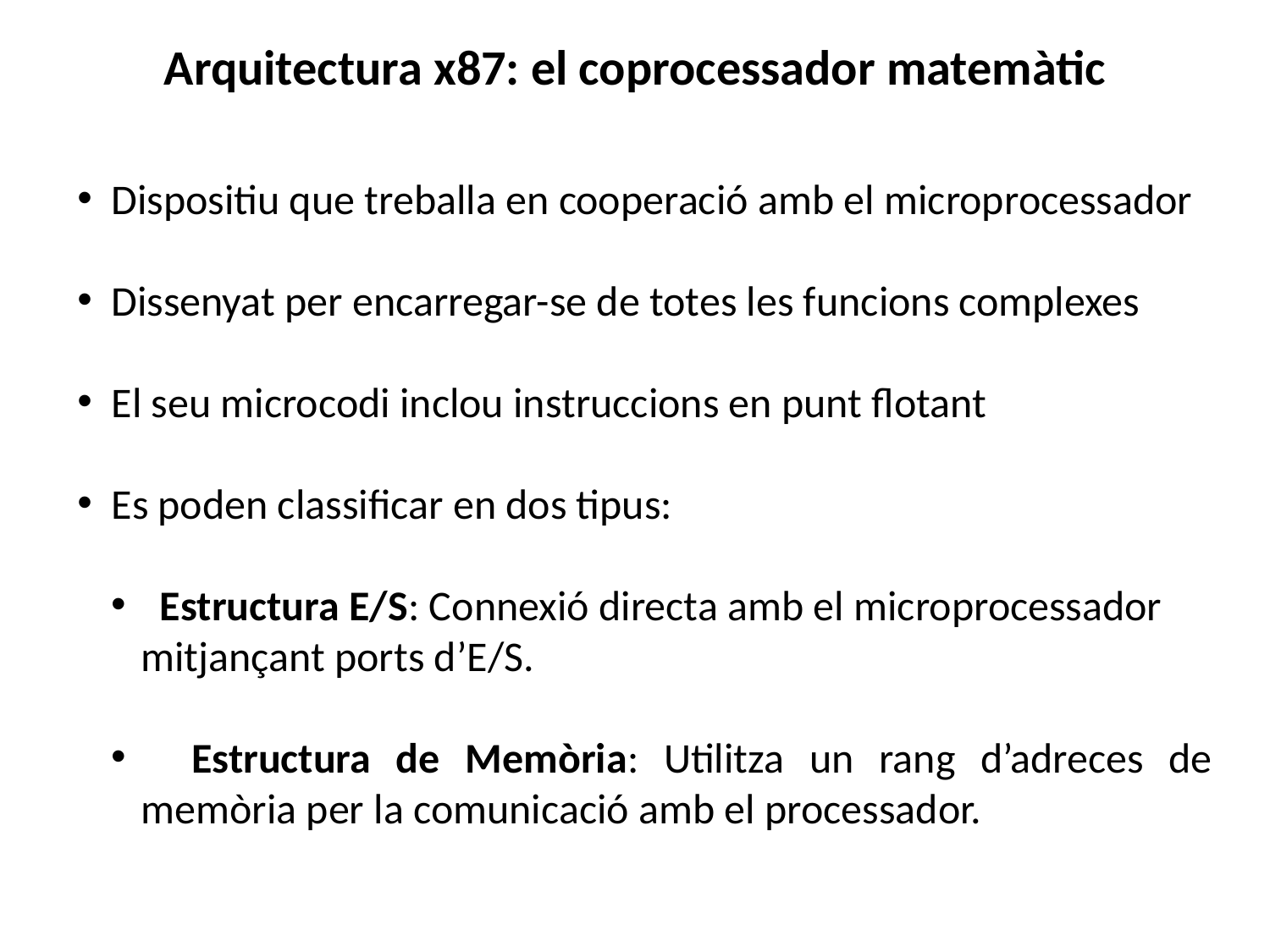

# Arquitectura x87: el coprocessador matemàtic
  Dispositiu que treballa en cooperació amb el microprocessador

  Dissenyat per encarregar-se de totes les funcions complexes

  El seu microcodi inclou instruccions en punt flotant

  Es poden classificar en dos tipus:

  Estructura E/S: Connexió directa amb el microprocessador mitjançant ports d’E/S.

  Estructura de Memòria: Utilitza un rang d’adreces de memòria per la comunicació amb el processador.